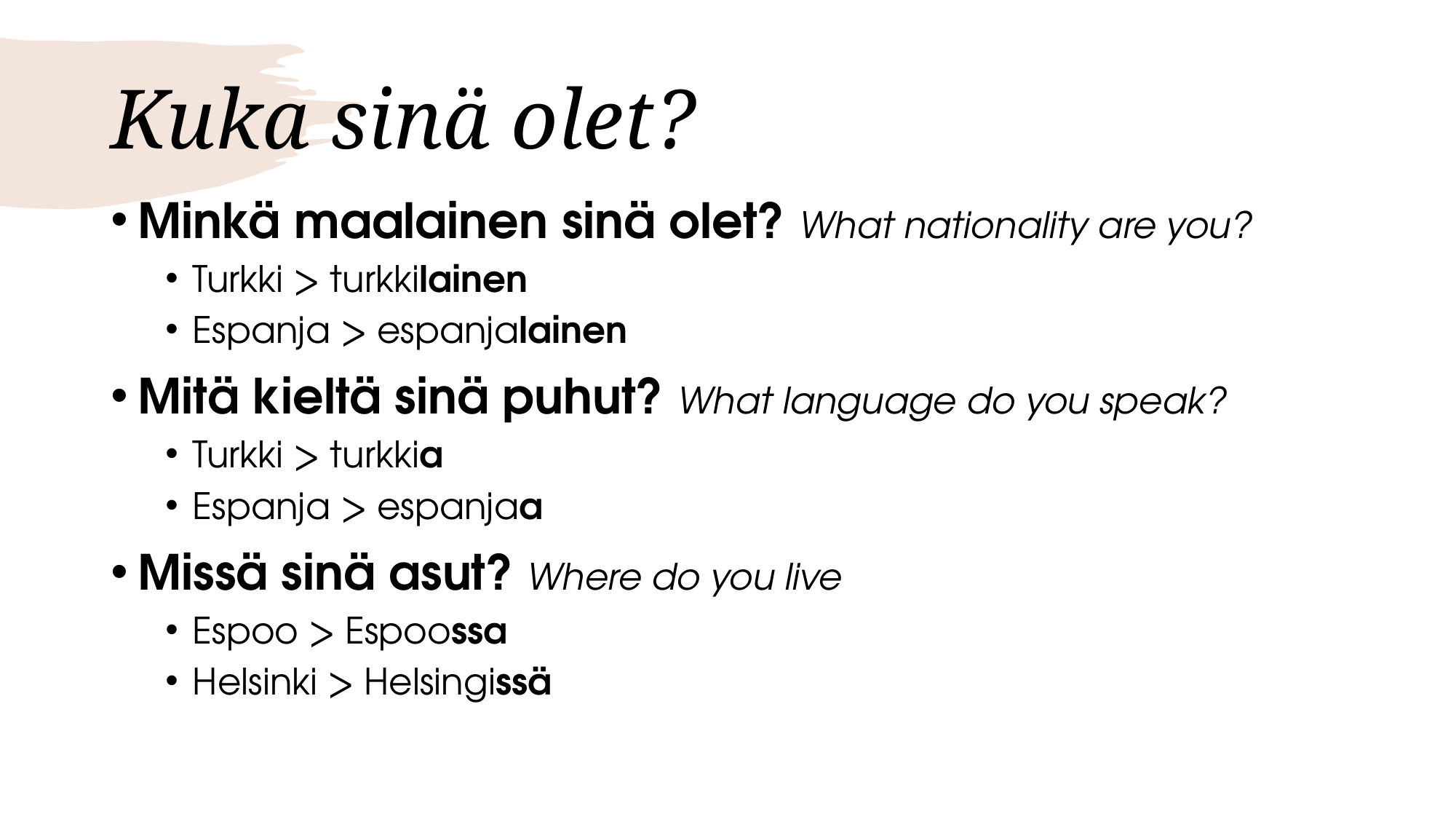

# Kuka sinä olet?
Minkä maalainen sinä olet? What nationality are you?
Turkki > turkkilainen
Espanja > espanjalainen
Mitä kieltä sinä puhut? What language do you speak?
Turkki > turkkia
Espanja > espanjaa
Missä sinä asut? Where do you live
Espoo > Espoossa
Helsinki > Helsingissä